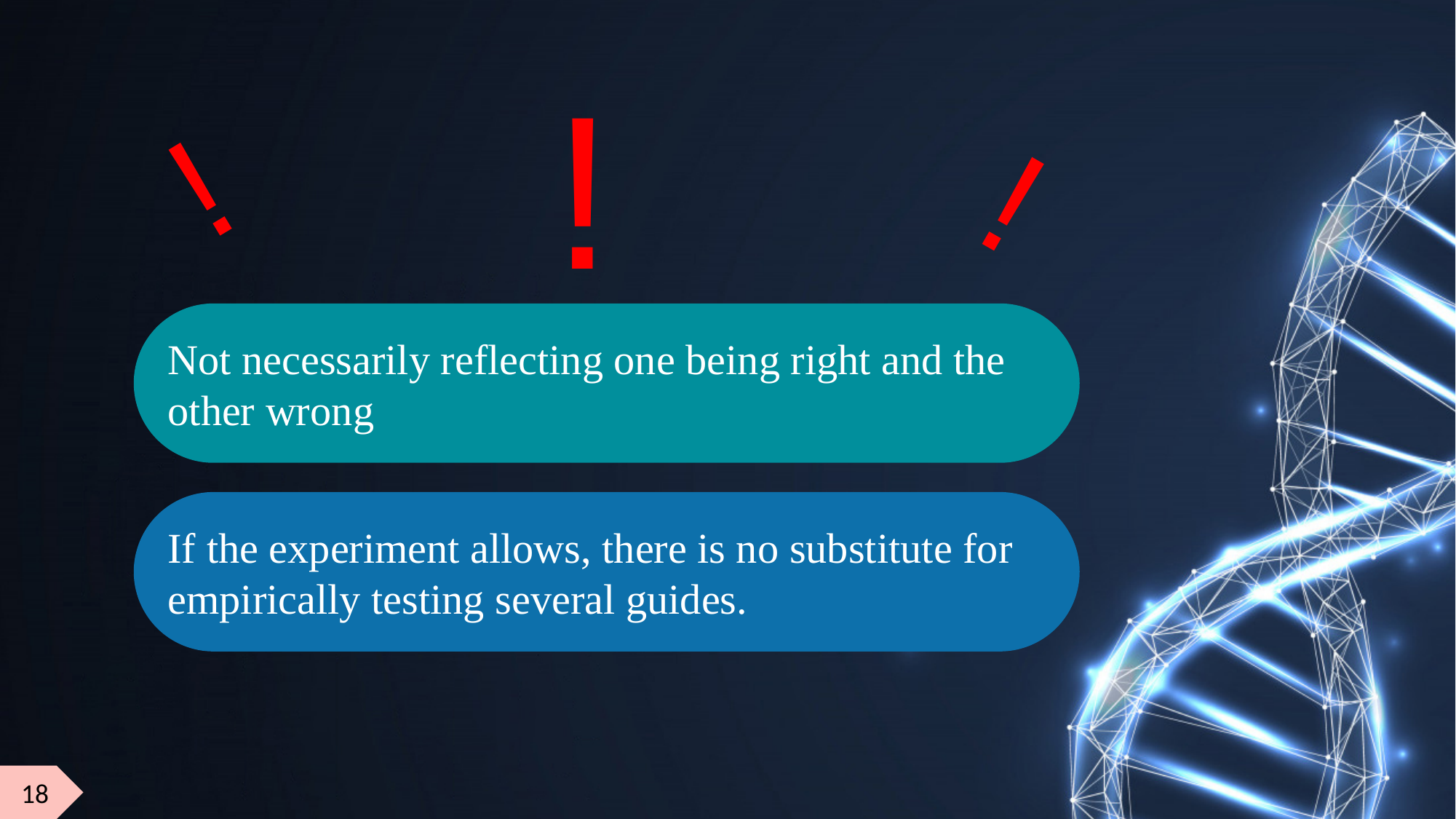

!
!
!
Not necessarily reflecting one being right and the other wrong
If the experiment allows, there is no substitute for empirically testing several guides.
18